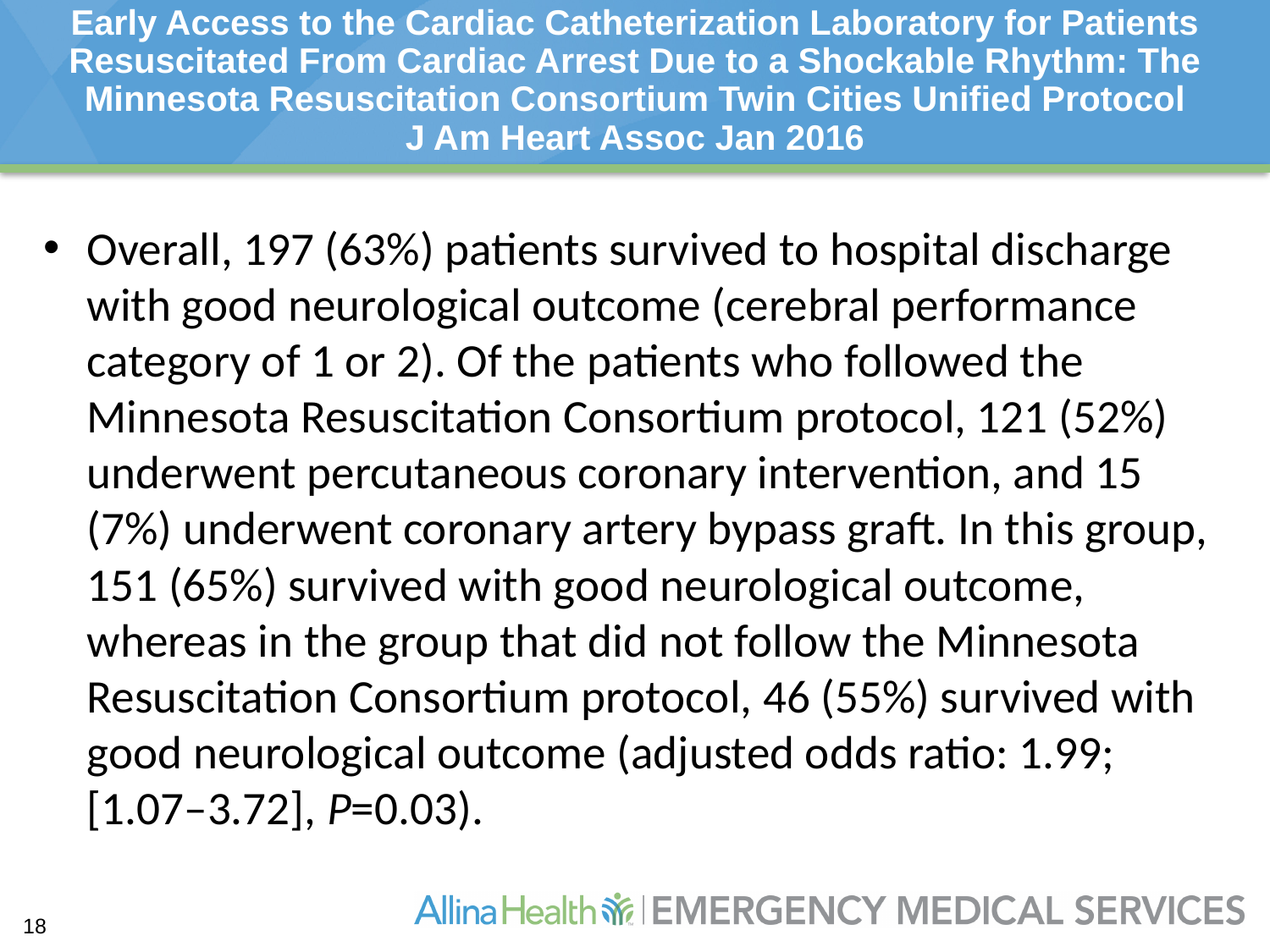

# Early Access to the Cardiac Catheterization Laboratory for Patients Resuscitated From Cardiac Arrest Due to a Shockable Rhythm: The Minnesota Resuscitation Consortium Twin Cities Unified Protocol J Am Heart Assoc Jan 2016
Overall, 197 (63%) patients survived to hospital discharge with good neurological outcome (cerebral performance category of 1 or 2). Of the patients who followed the Minnesota Resuscitation Consortium protocol, 121 (52%) underwent percutaneous coronary intervention, and 15 (7%) underwent coronary artery bypass graft. In this group, 151 (65%) survived with good neurological outcome, whereas in the group that did not follow the Minnesota Resuscitation Consortium protocol, 46 (55%) survived with good neurological outcome (adjusted odds ratio: 1.99; [1.07–3.72], P=0.03).
18